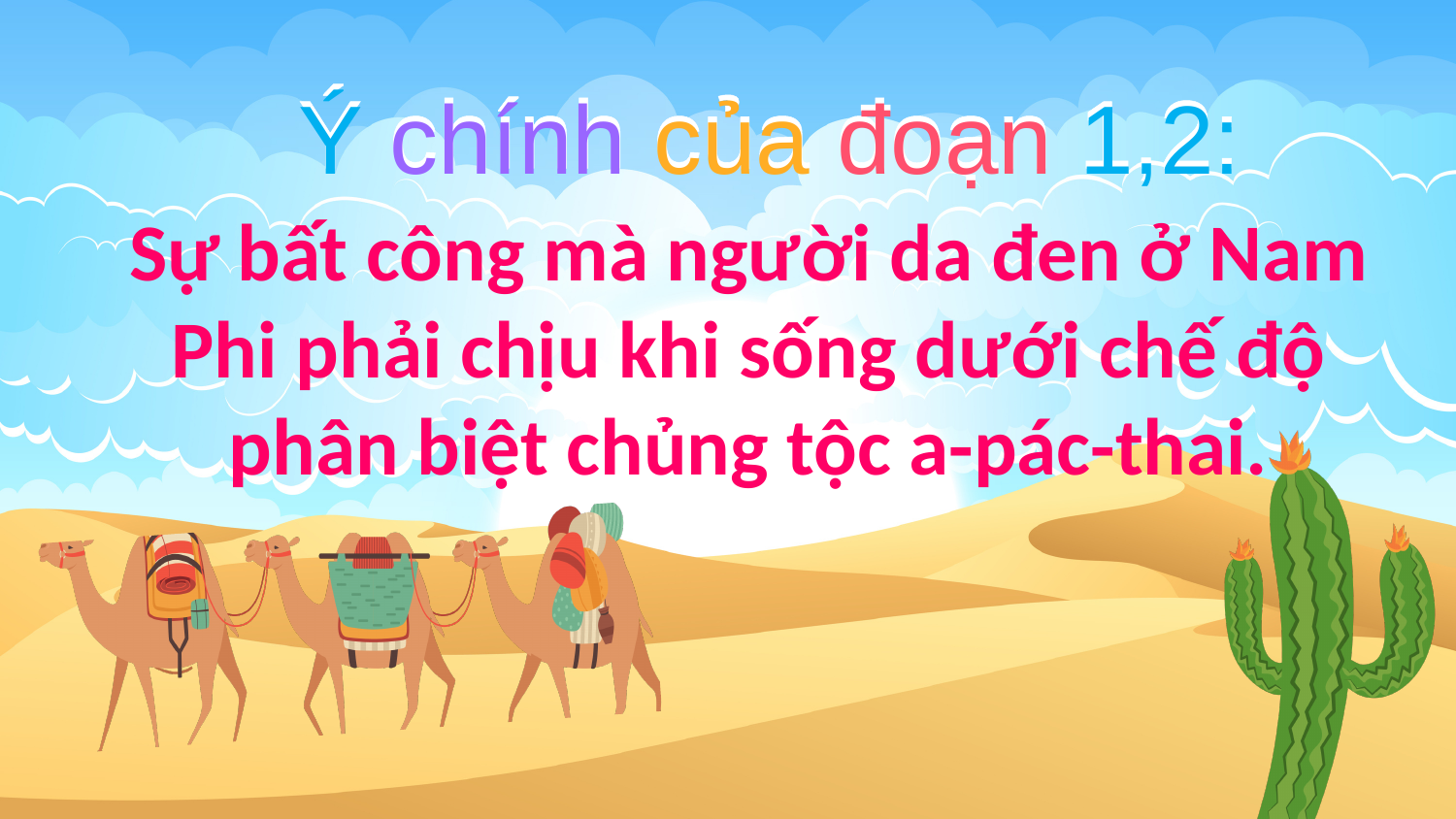

Ý chính của đoạn 1,2:
Ý chính của đoạn 1,2:
Sự bất công mà người da đen ở Nam Phi phải chịu khi sống dưới chế độ phân biệt chủng tộc a-pác-thai.